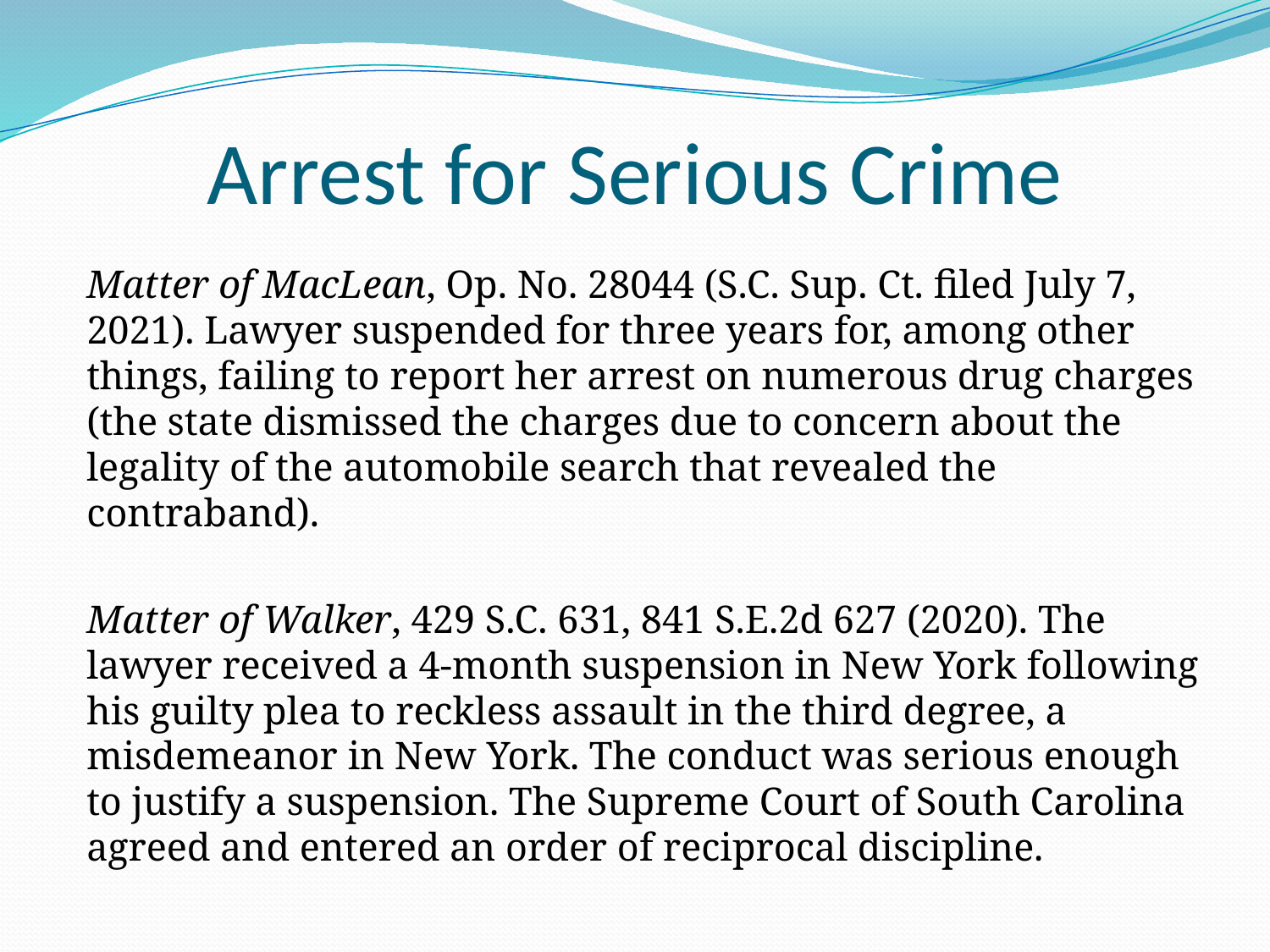

# Arrest for Serious Crime
Matter of MacLean, Op. No. 28044 (S.C. Sup. Ct. filed July 7, 2021). Lawyer suspended for three years for, among other things, failing to report her arrest on numerous drug charges (the state dismissed the charges due to concern about the legality of the automobile search that revealed the contraband).

Matter of Walker, 429 S.C. 631, 841 S.E.2d 627 (2020). The lawyer received a 4-month suspension in New York following his guilty plea to reckless assault in the third degree, a misdemeanor in New York. The conduct was serious enough to justify a suspension. The Supreme Court of South Carolina agreed and entered an order of reciprocal discipline.